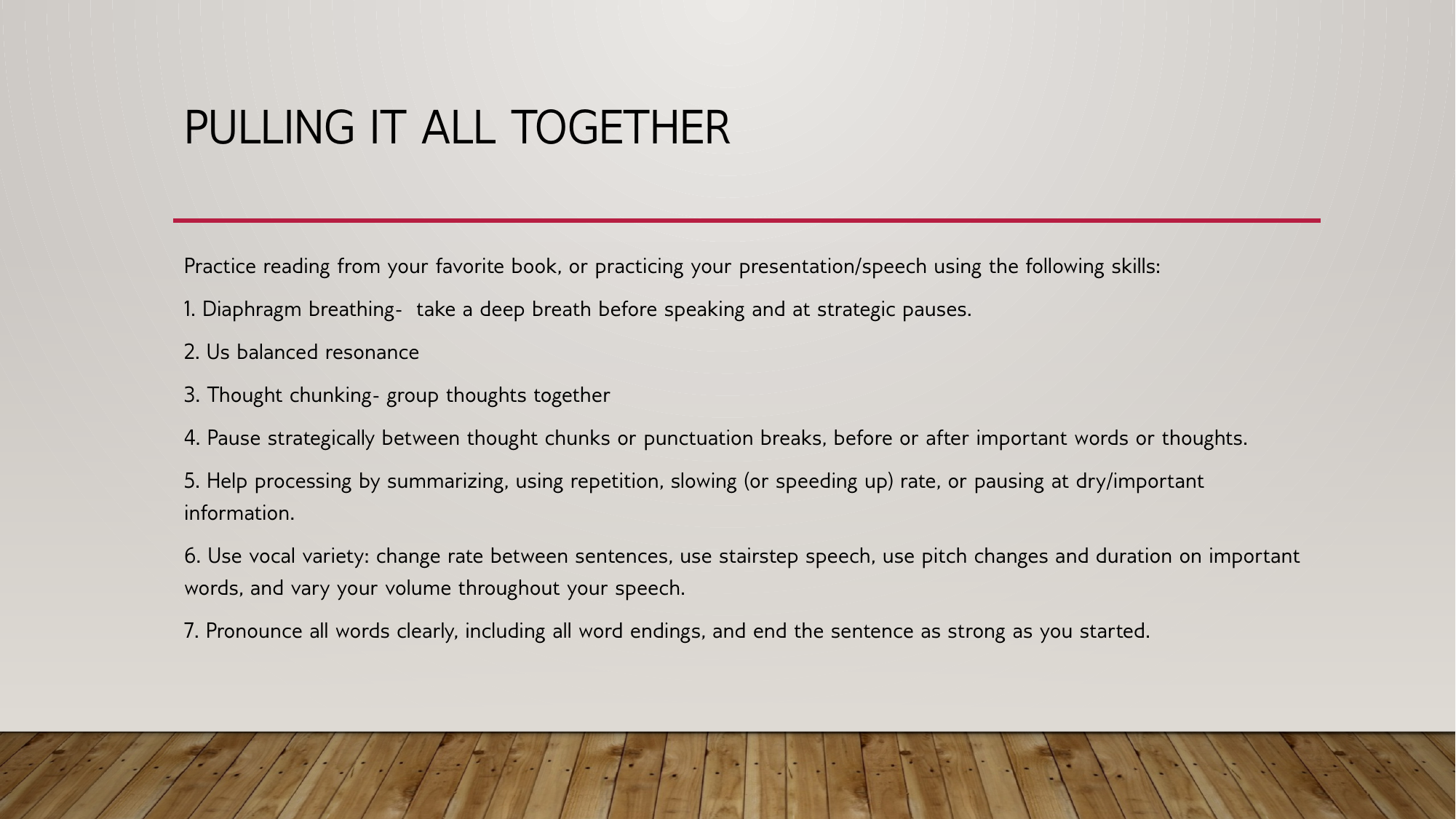

# Pulling it all together
Practice reading from your favorite book, or practicing your presentation/speech using the following skills:
1. Diaphragm breathing-  take a deep breath before speaking and at strategic pauses.
2. Us balanced resonance
3. Thought chunking- group thoughts together
4. Pause strategically between thought chunks or punctuation breaks, before or after important words or thoughts.
5. Help processing by summarizing, using repetition, slowing (or speeding up) rate, or pausing at dry/important information.
6. Use vocal variety: change rate between sentences, use stairstep speech, use pitch changes and duration on important words, and vary your volume throughout your speech.
7. Pronounce all words clearly, including all word endings, and end the sentence as strong as you started.